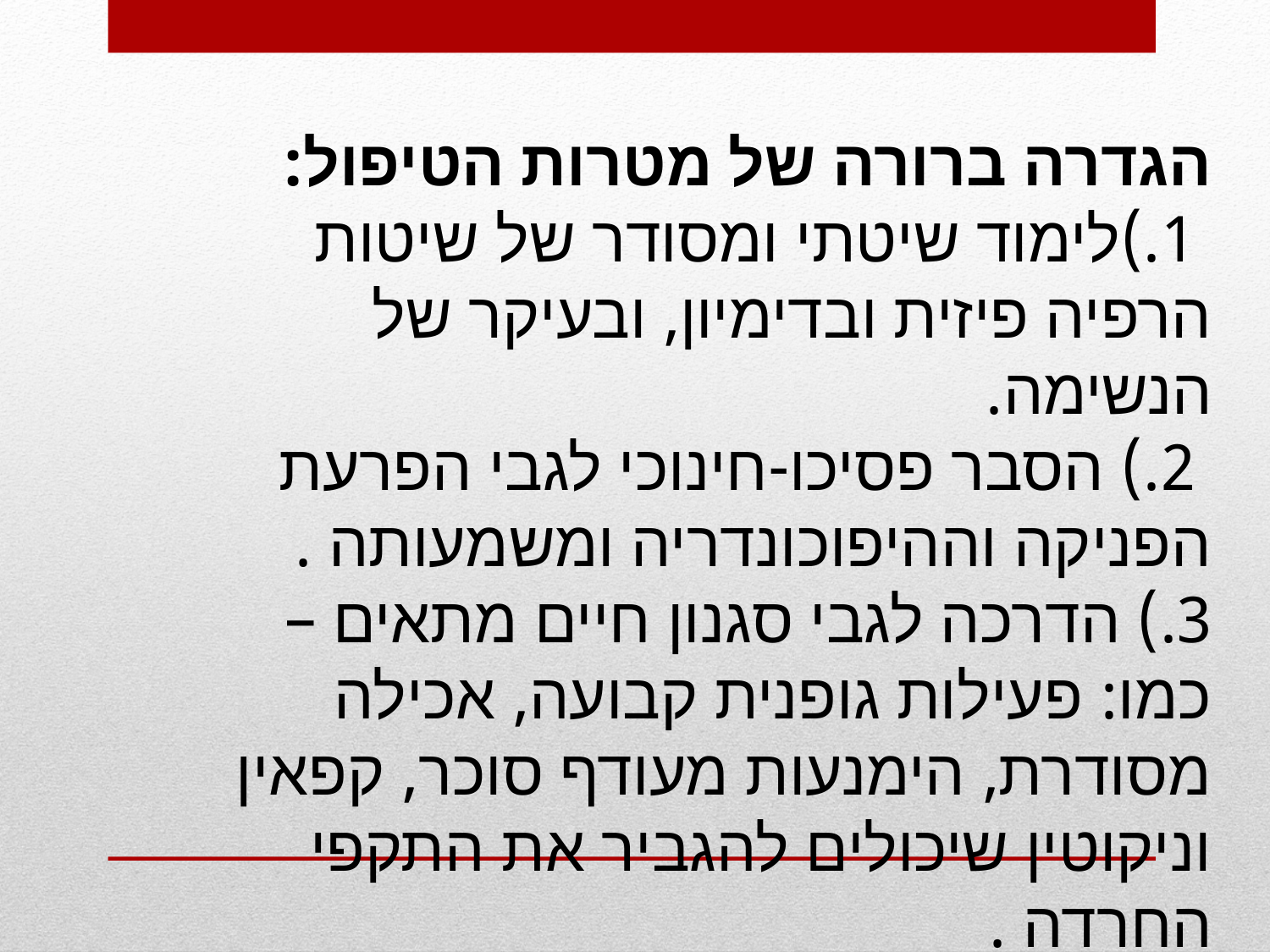

הגדרה ברורה של מטרות הטיפול:
 1.)לימוד שיטתי ומסודר של שיטות הרפיה פיזית ובדימיון, ובעיקר של הנשימה.
 2.) הסבר פסיכו-חינוכי לגבי הפרעת הפניקה וההיפוכונדריה ומשמעותה .
3.) הדרכה לגבי סגנון חיים מתאים –כמו: פעילות גופנית קבועה, אכילה מסודרת, הימנעות מעודף סוכר, קפאין וניקוטין שיכולים להגביר את התקפי החרדה .